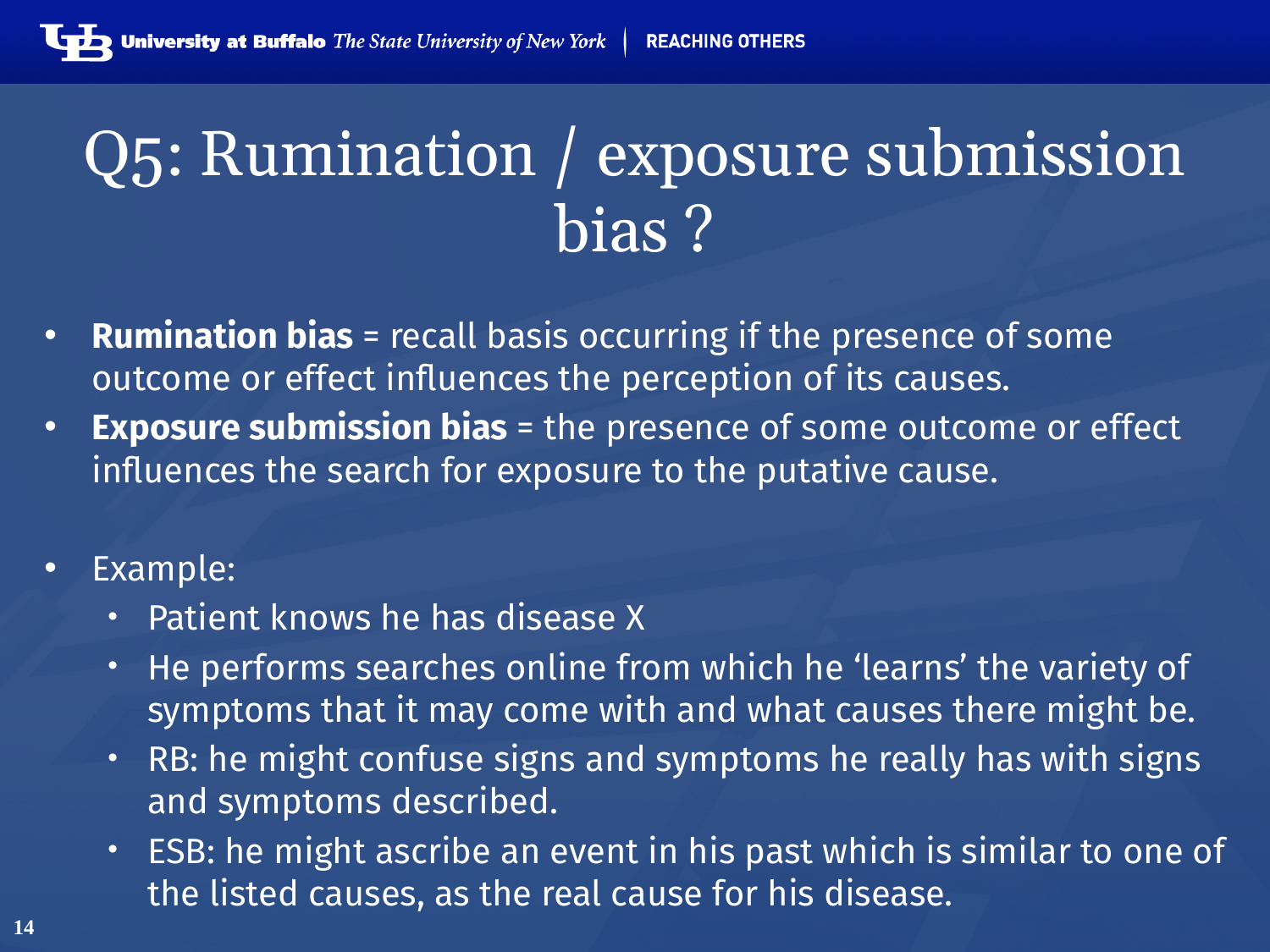

# Q5: Rumination / exposure submission bias ?
Rumination bias = recall basis occurring if the presence of some outcome or effect influences the perception of its causes.
Exposure submission bias = the presence of some outcome or effect influences the search for exposure to the putative cause.

Example:
Patient knows he has disease X
He performs searches online from which he ‘learns’ the variety of symptoms that it may come with and what causes there might be.
RB: he might confuse signs and symptoms he really has with signs and symptoms described.
ESB: he might ascribe an event in his past which is similar to one of the listed causes, as the real cause for his disease.
14